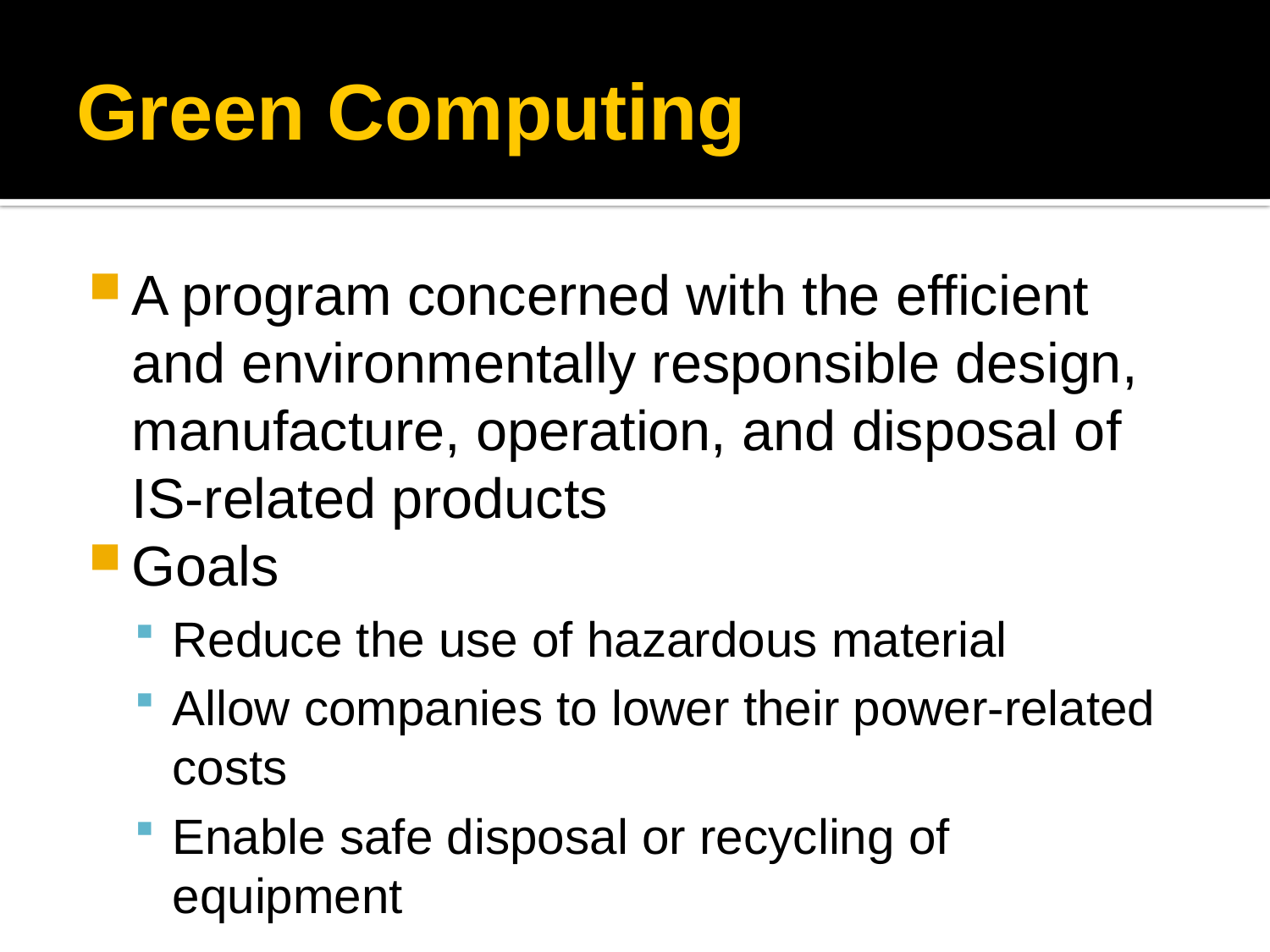

# Green Computing
A program concerned with the efficient and environmentally responsible design, manufacture, operation, and disposal of IS-related products
Goals
Reduce the use of hazardous material
Allow companies to lower their power-related costs
Enable safe disposal or recycling of equipment